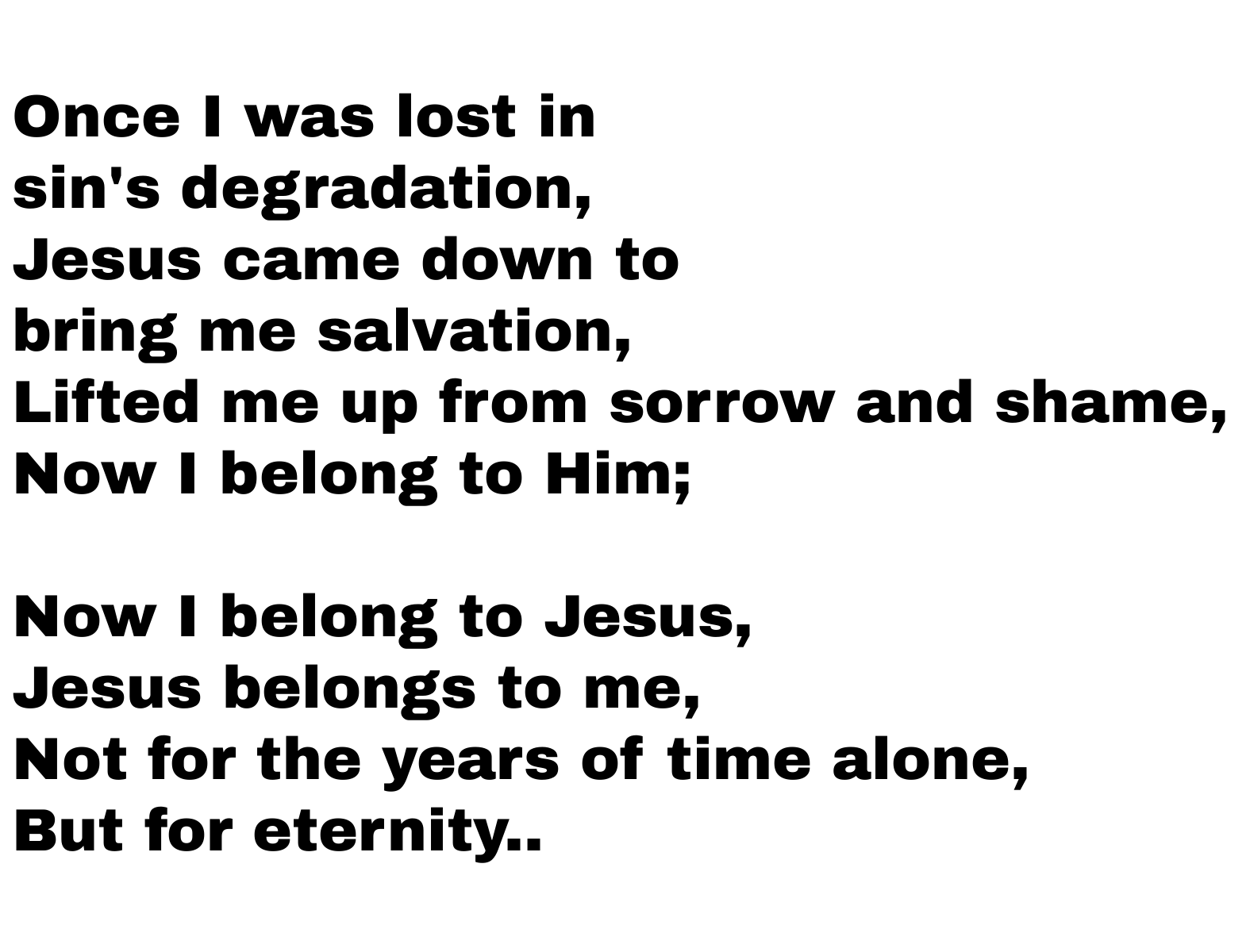

Once I was lost in
sin's degradation,
Jesus came down to
bring me salvation,
Lifted me up from sorrow and shame,
Now I belong to Him;
Now I belong to Jesus,
Jesus belongs to me,
Not for the years of time alone,
But for eternity..